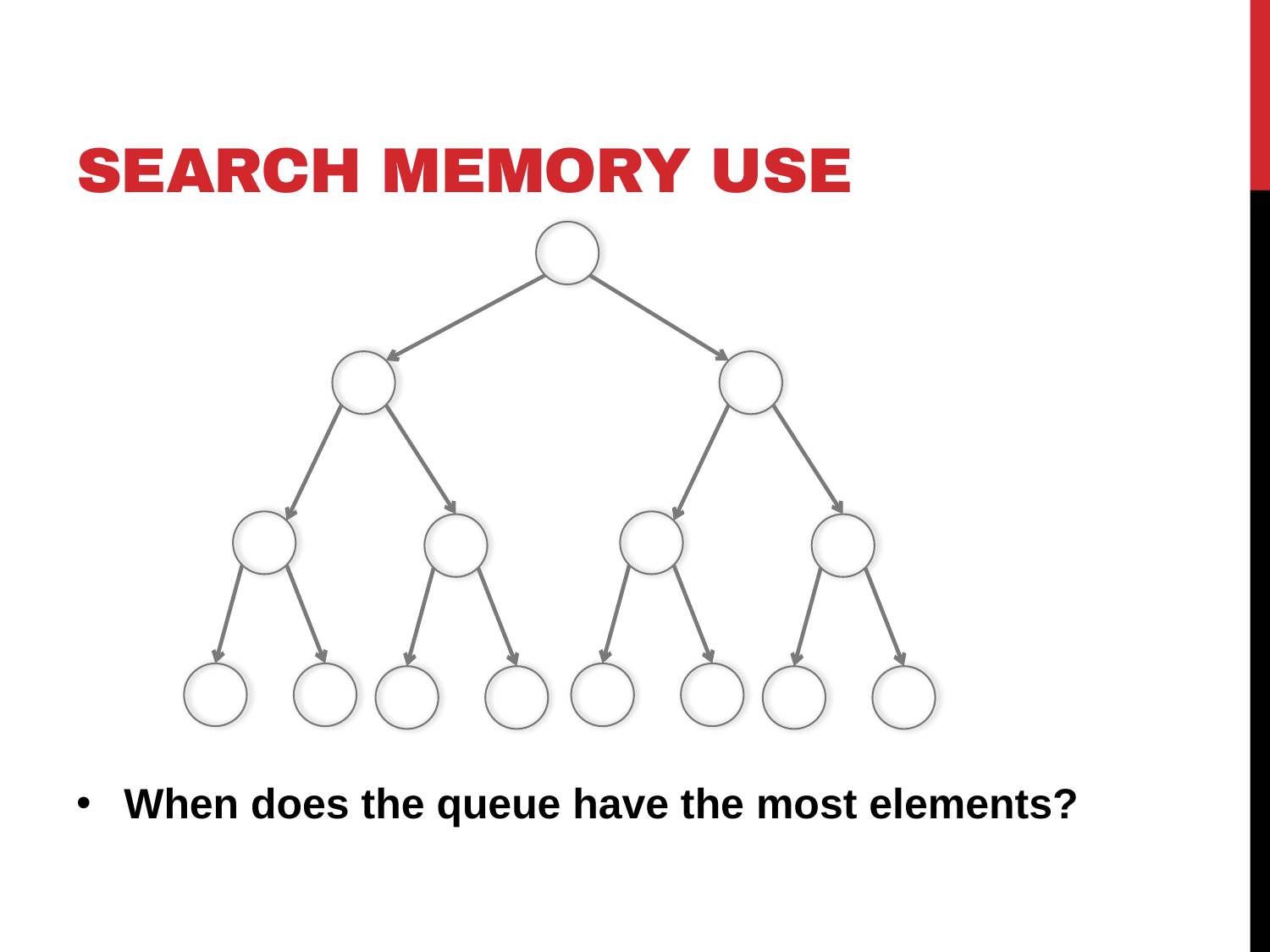

# Search memory Use

When does the queue have the most elements?